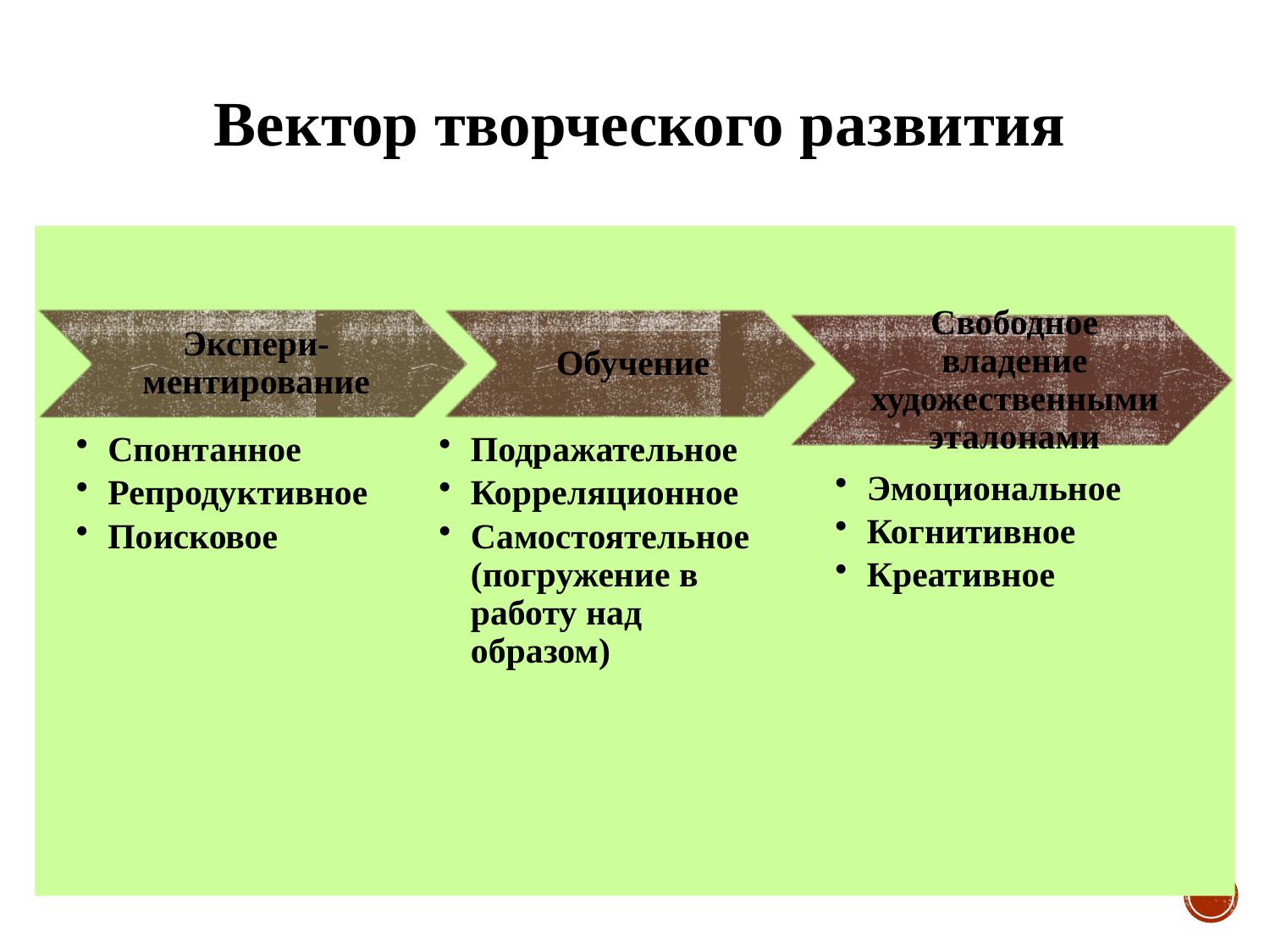

Вектор творческого развития
Экспери-ментирование
Спонтанное
Репродуктивное
Поисковое
Обучение
Подражательное
Корреляционное
Самостоятельное (погружение в работу над образом)
Свободное владение художественными эталонами
Эмоциональное
Когнитивное
Креативное